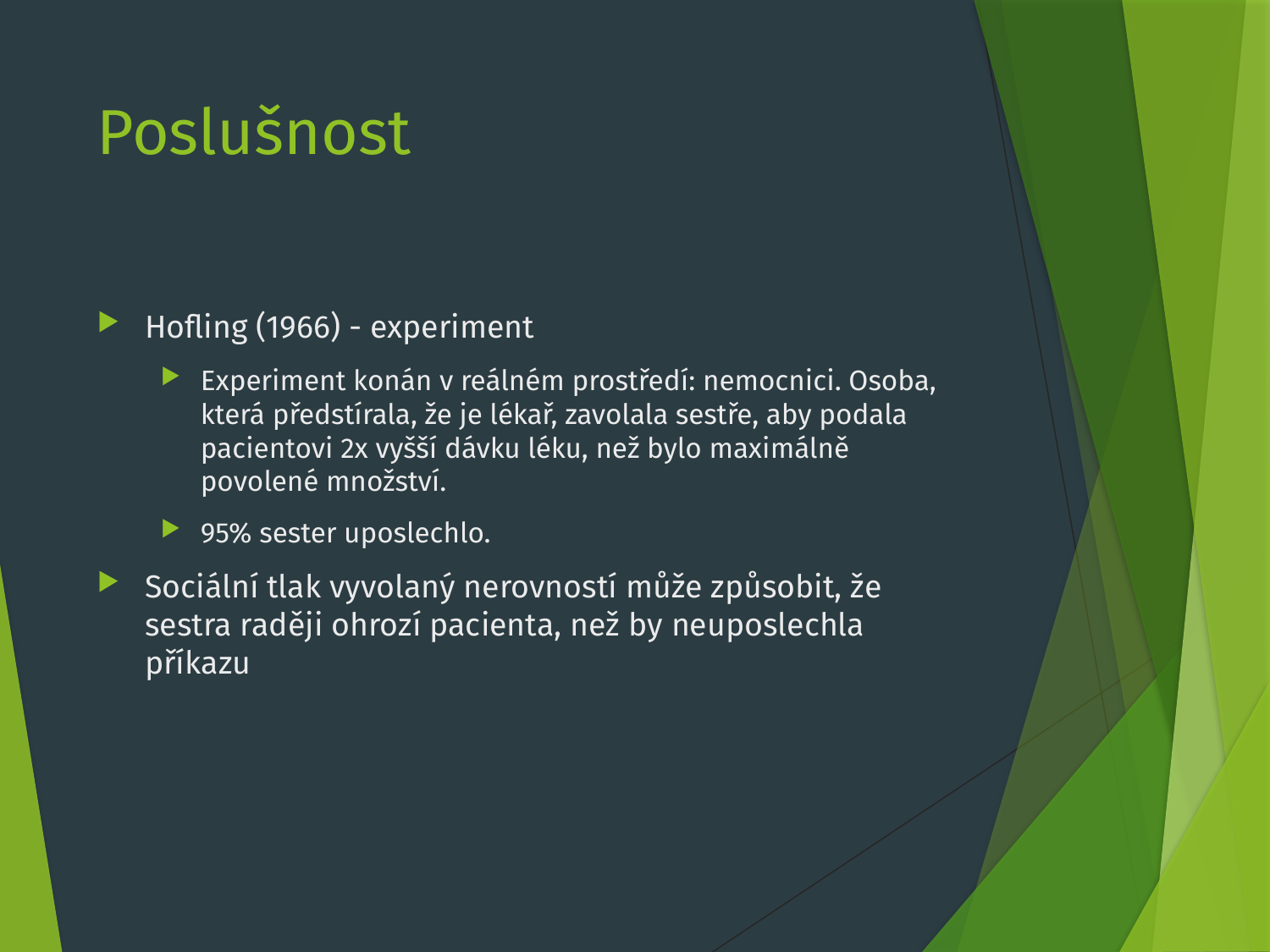

# Poslušnost
Hofling (1966) - experiment
Experiment konán v reálném prostředí: nemocnici. Osoba, která předstírala, že je lékař, zavolala sestře, aby podala pacientovi 2x vyšší dávku léku, než bylo maximálně povolené množství.
95% sester uposlechlo.
Sociální tlak vyvolaný nerovností může způsobit, že sestra raději ohrozí pacienta, než by neuposlechla příkazu